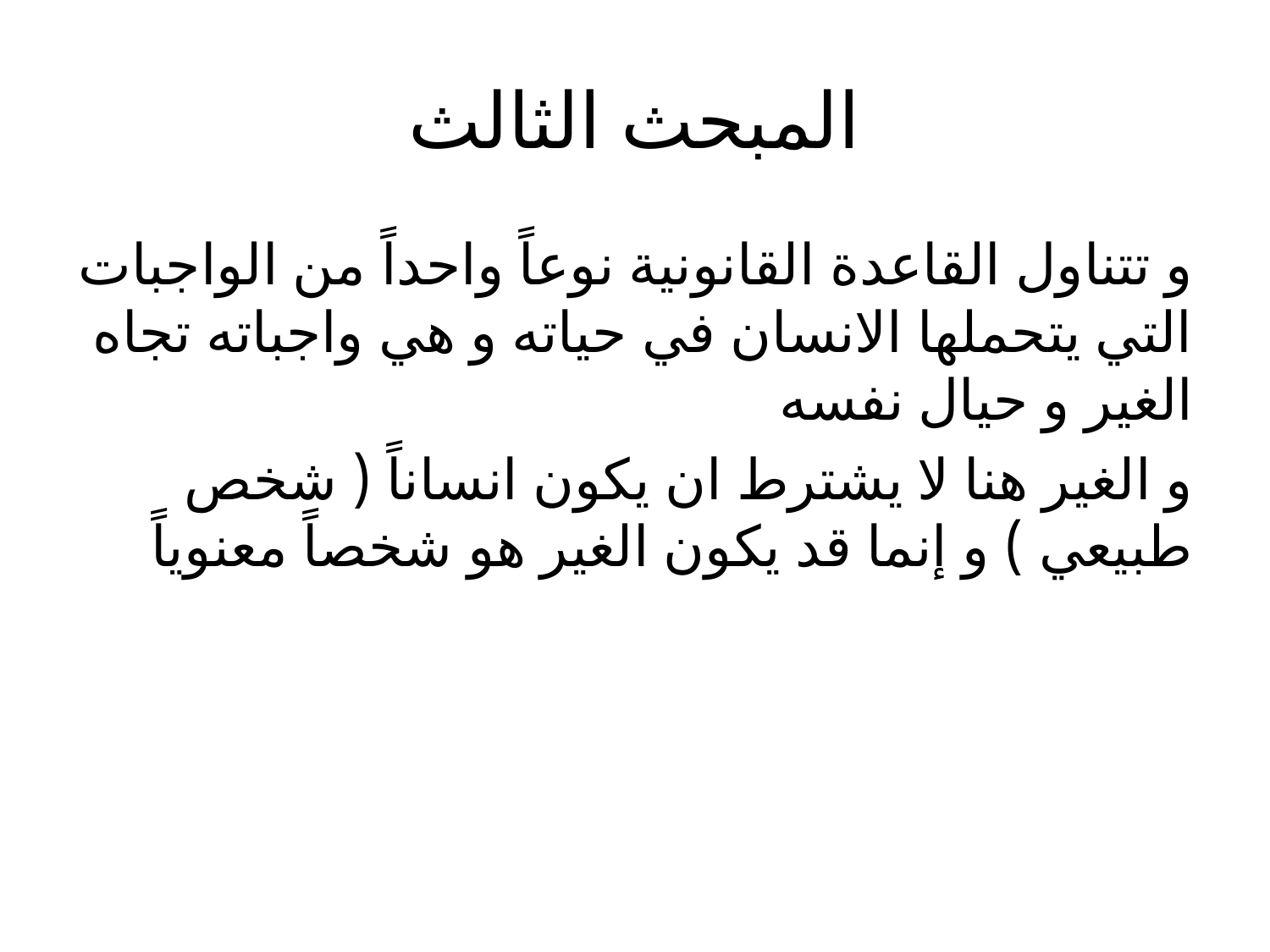

# المبحث الثالث
و تتناول القاعدة القانونية نوعاً واحداً من الواجبات التي يتحملها الانسان في حياته و هي واجباته تجاه الغير و حيال نفسه
و الغير هنا لا يشترط ان يكون انساناً ( شخص طبيعي ) و إنما قد يكون الغير هو شخصاً معنوياً